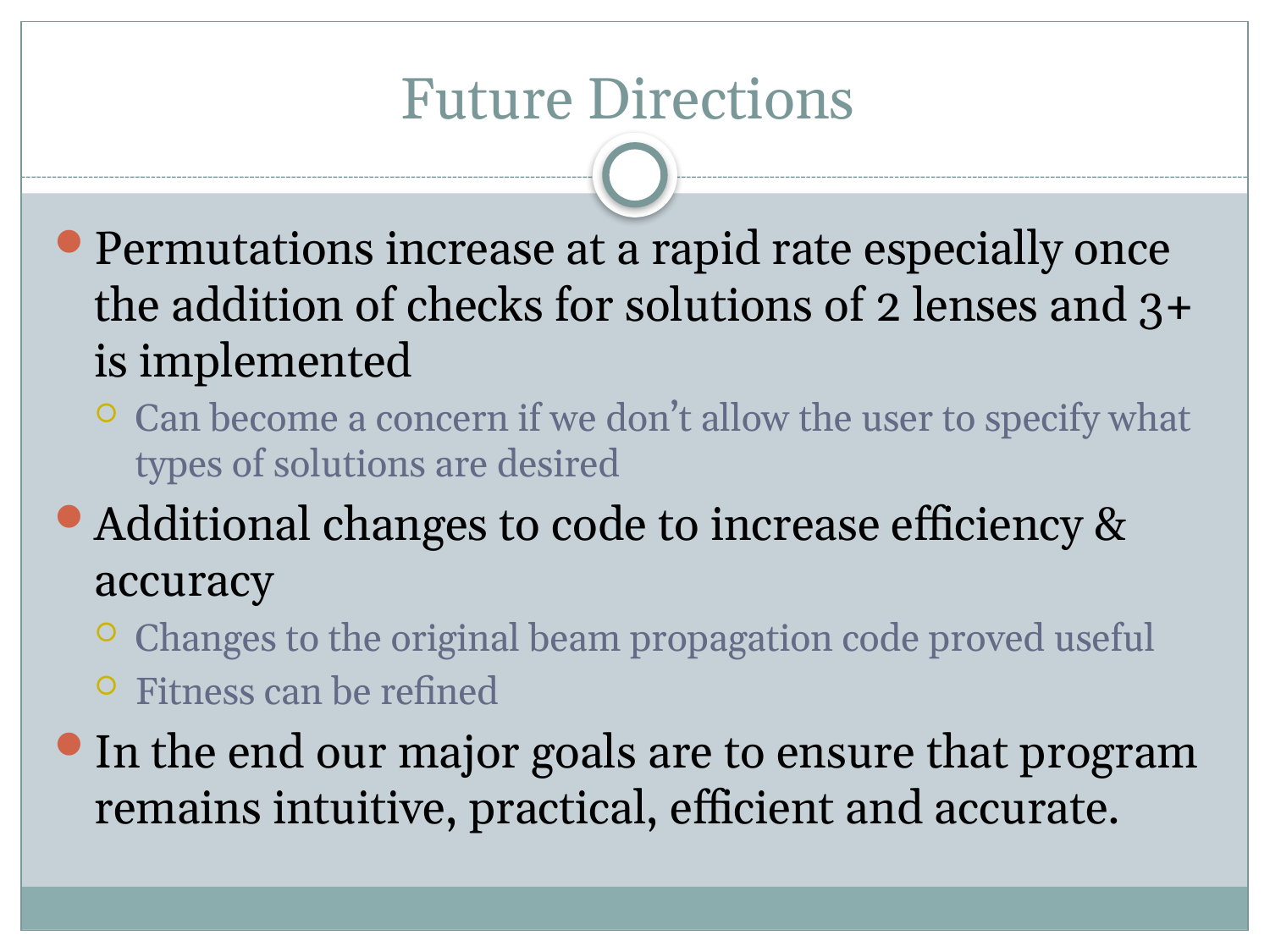

# Future Directions
Permutations increase at a rapid rate especially once the addition of checks for solutions of 2 lenses and 3+ is implemented
Can become a concern if we don’t allow the user to specify what types of solutions are desired
Additional changes to code to increase efficiency & accuracy
Changes to the original beam propagation code proved useful
Fitness can be refined
In the end our major goals are to ensure that program remains intuitive, practical, efficient and accurate.